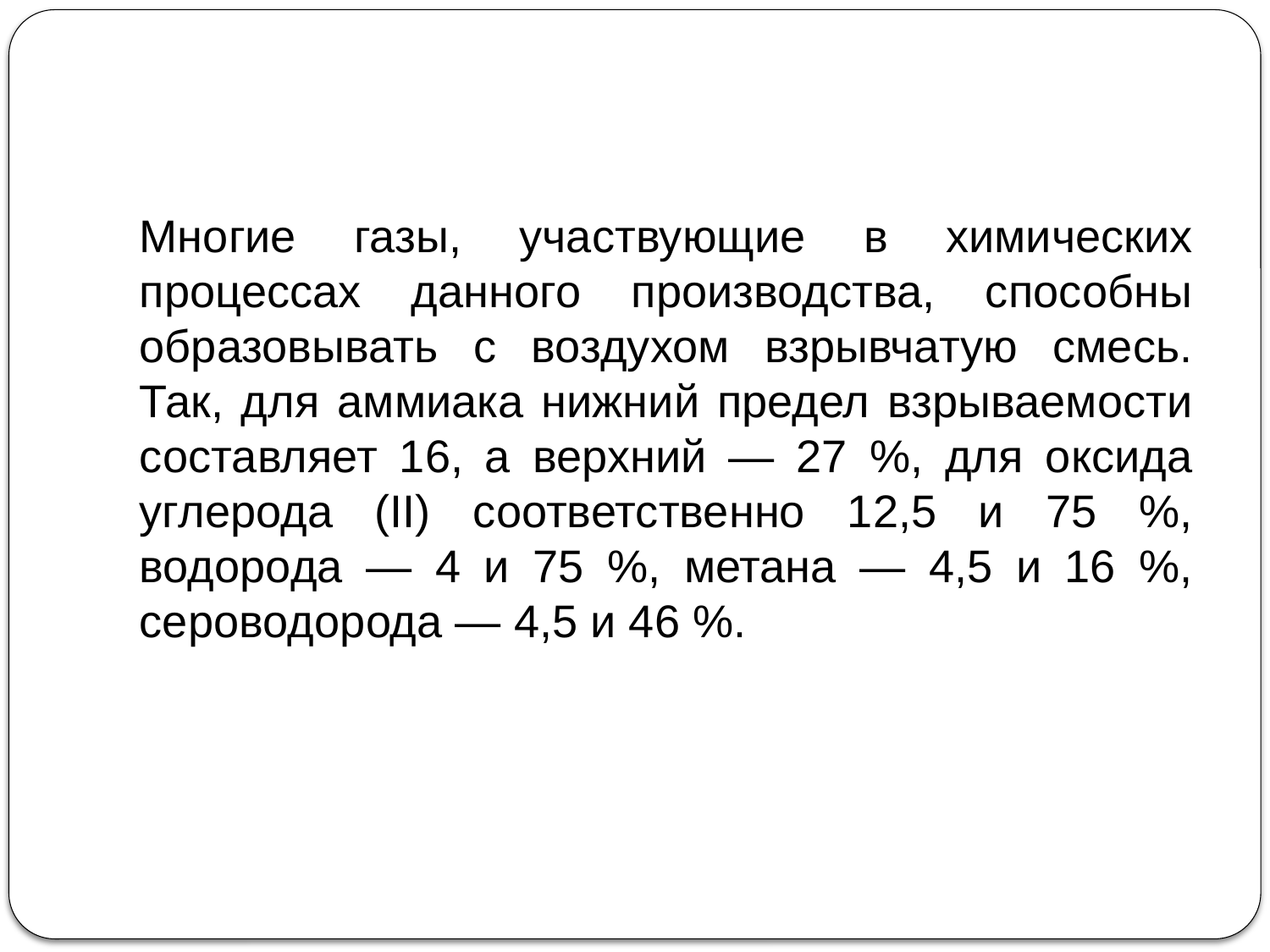

#
Многие газы, участвующие в химических процессах данного производства, способны образовывать с воздухом взрывчатую смесь. Так, для аммиака нижний предел взрываемости составляет 16, а верхний — 27 %, для оксида углерода (II) соответственно 12,5 и 75 %, водорода — 4 и 75 %, метана — 4,5 и 16 %, сероводорода — 4,5 и 46 %.